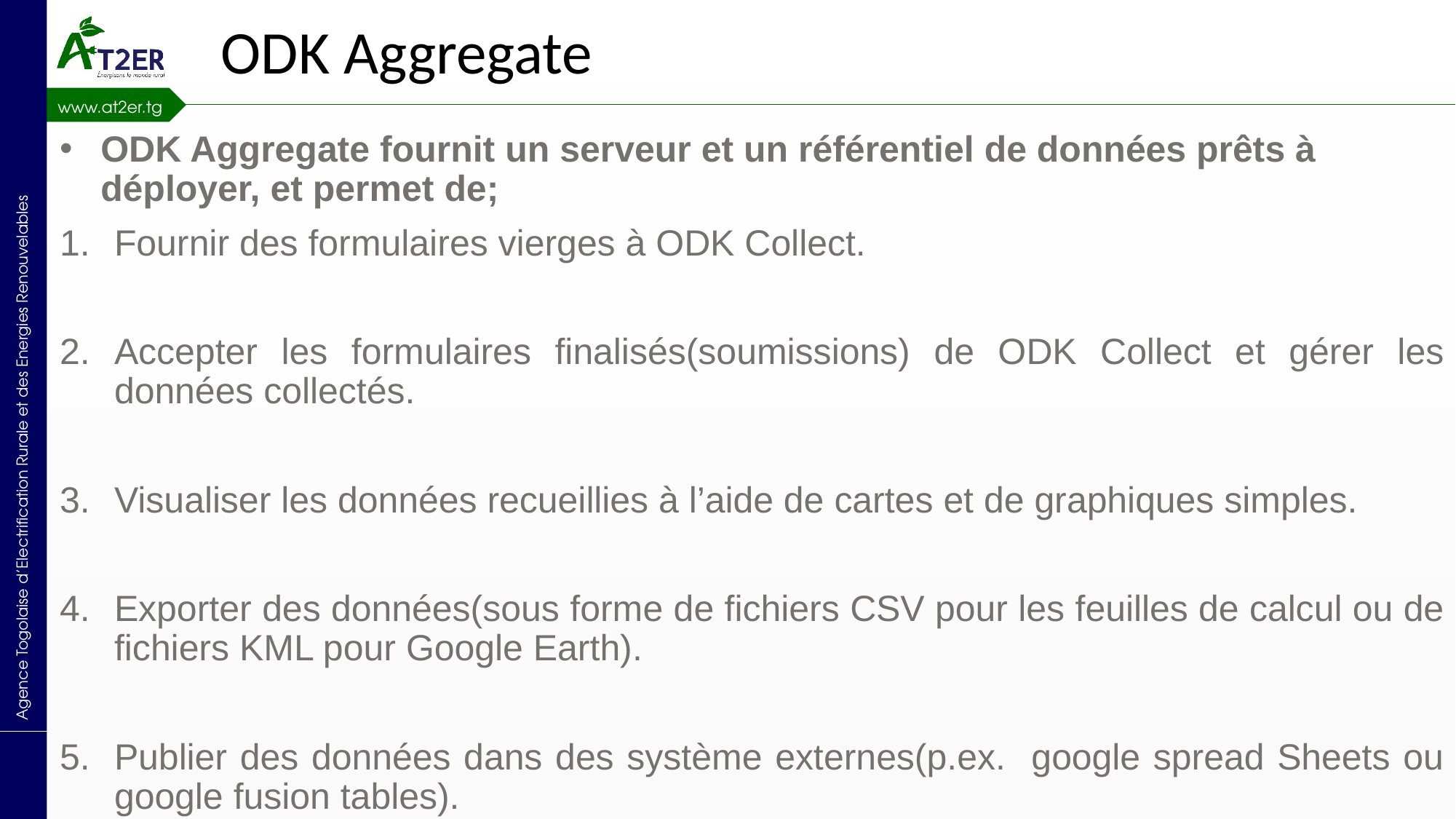

# ODK Aggregate
ODK Aggregate fournit un serveur et un référentiel de données prêts à déployer, et permet de;
Fournir des formulaires vierges à ODK Collect.

Accepter les formulaires finalisés(soumissions) de ODK Collect et gérer les données collectés.

Visualiser les données recueillies à l’aide de cartes et de graphiques simples.

Exporter des données(sous forme de fichiers CSV pour les feuilles de calcul ou de fichiers KML pour Google Earth).

Publier des données dans des système externes(p.ex.  google spread Sheets ou google fusion tables).